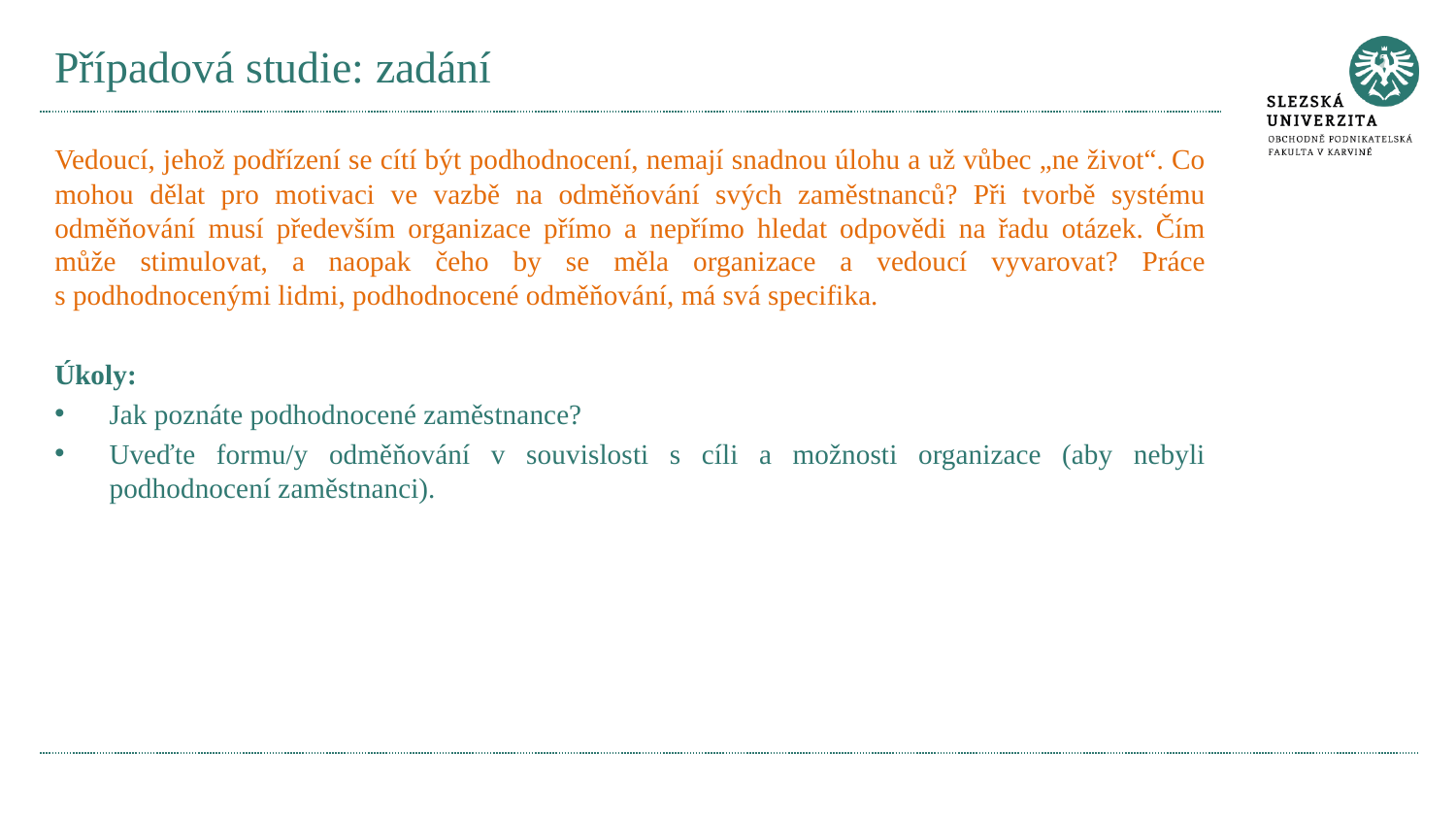

# Případová studie: zadání
Vedoucí, jehož podřízení se cítí být podhodnocení, nemají snadnou úlohu a už vůbec „ne život“. Co mohou dělat pro motivaci ve vazbě na odměňování svých zaměstnanců? Při tvorbě systému odměňování musí především organizace přímo a nepřímo hledat odpovědi na řadu otázek. Čím může stimulovat, a naopak čeho by se měla organizace a vedoucí vyvarovat? Práce s podhodnocenými lidmi, podhodnocené odměňování, má svá specifika.

Úkoly:
Jak poznáte podhodnocené zaměstnance?
Uveďte formu/y odměňování v souvislosti s cíli a možnosti organizace (aby nebyli podhodnocení zaměstnanci).